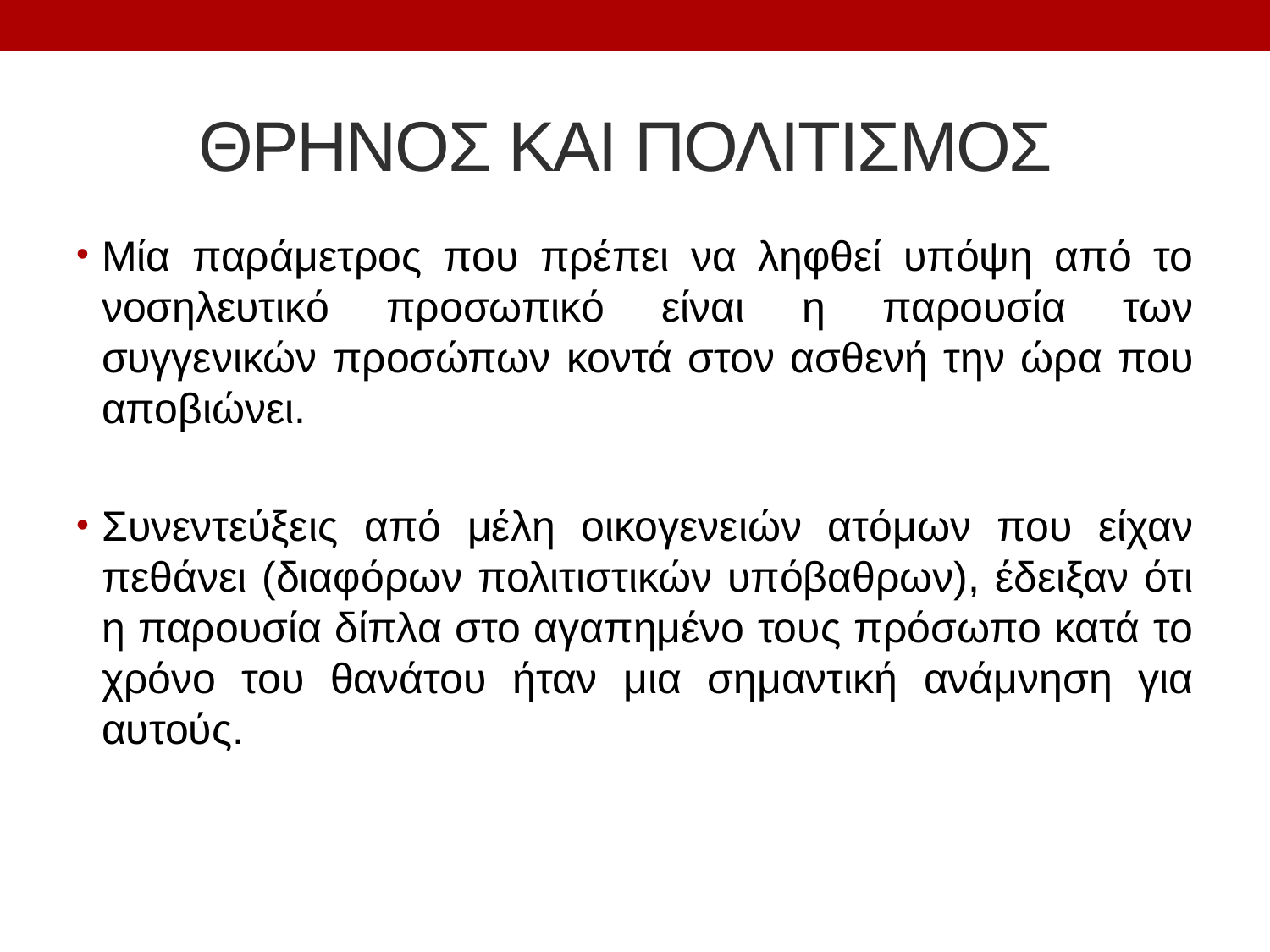

# ΘΡΗΝΟΣ ΚΑΙ ΠΟΛΙΤΙΣΜΟΣ
Μία παράμετρος που πρέπει να ληφθεί υπόψη από το νοσηλευτικό προσωπικό είναι η παρουσία των συγγενικών προσώπων κοντά στον ασθενή την ώρα που αποβιώνει.

Συνεντεύξεις από μέλη οικογενειών ατόμων που είχαν πεθάνει (διαφόρων πολιτιστικών υπόβαθρων), έδειξαν ότι η παρουσία δίπλα στο αγαπημένο τους πρόσωπο κατά το χρόνο του θανάτου ήταν μια σημαντική ανάμνηση για αυτούς.